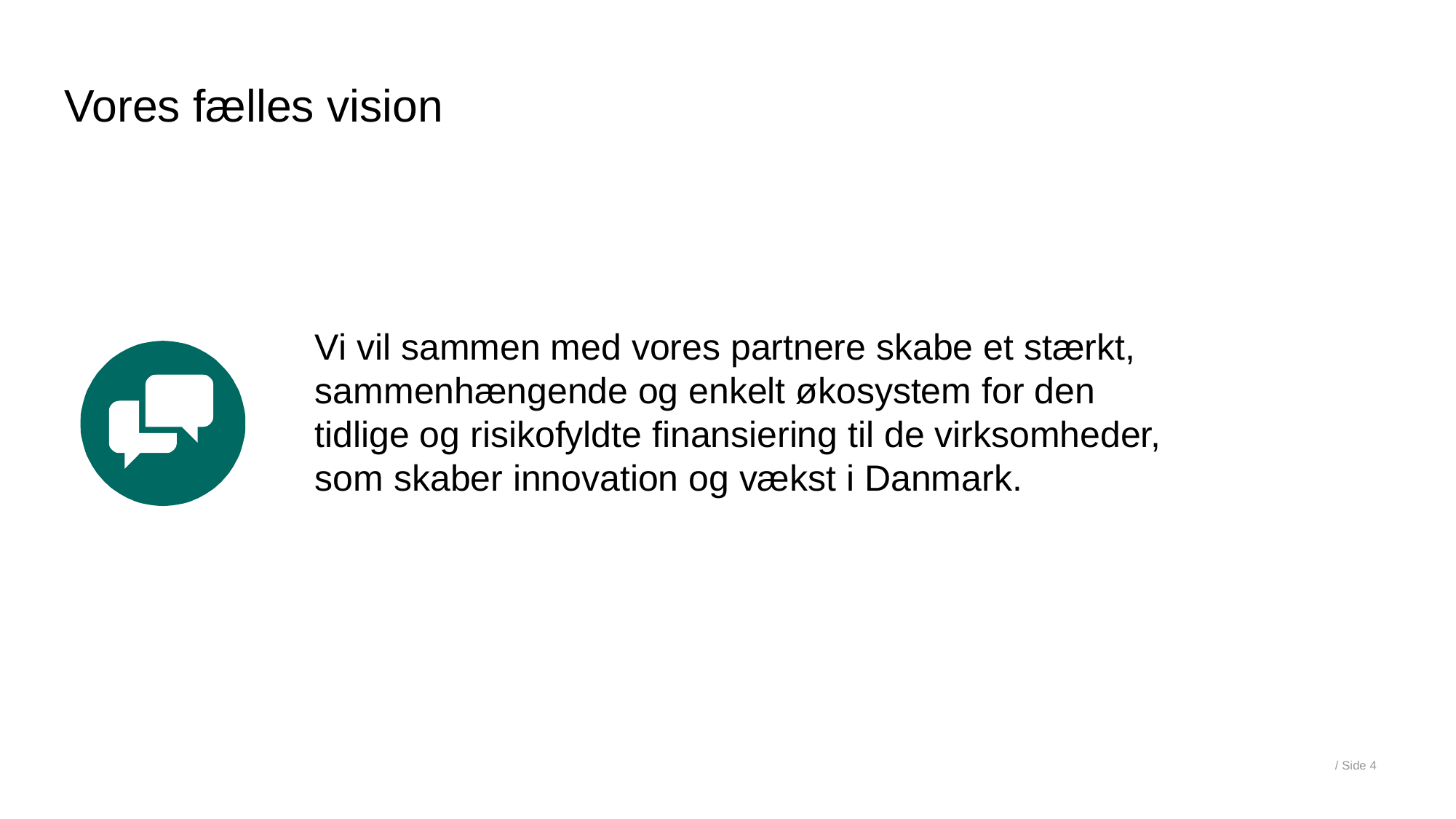

# Vores fælles vision
Vi vil sammen med vores partnere skabe et stærkt, sammenhængende og enkelt økosystem for den tidlige og risikofyldte finansiering til de virksomheder, som skaber innovation og vækst i Danmark.

/ Side 4